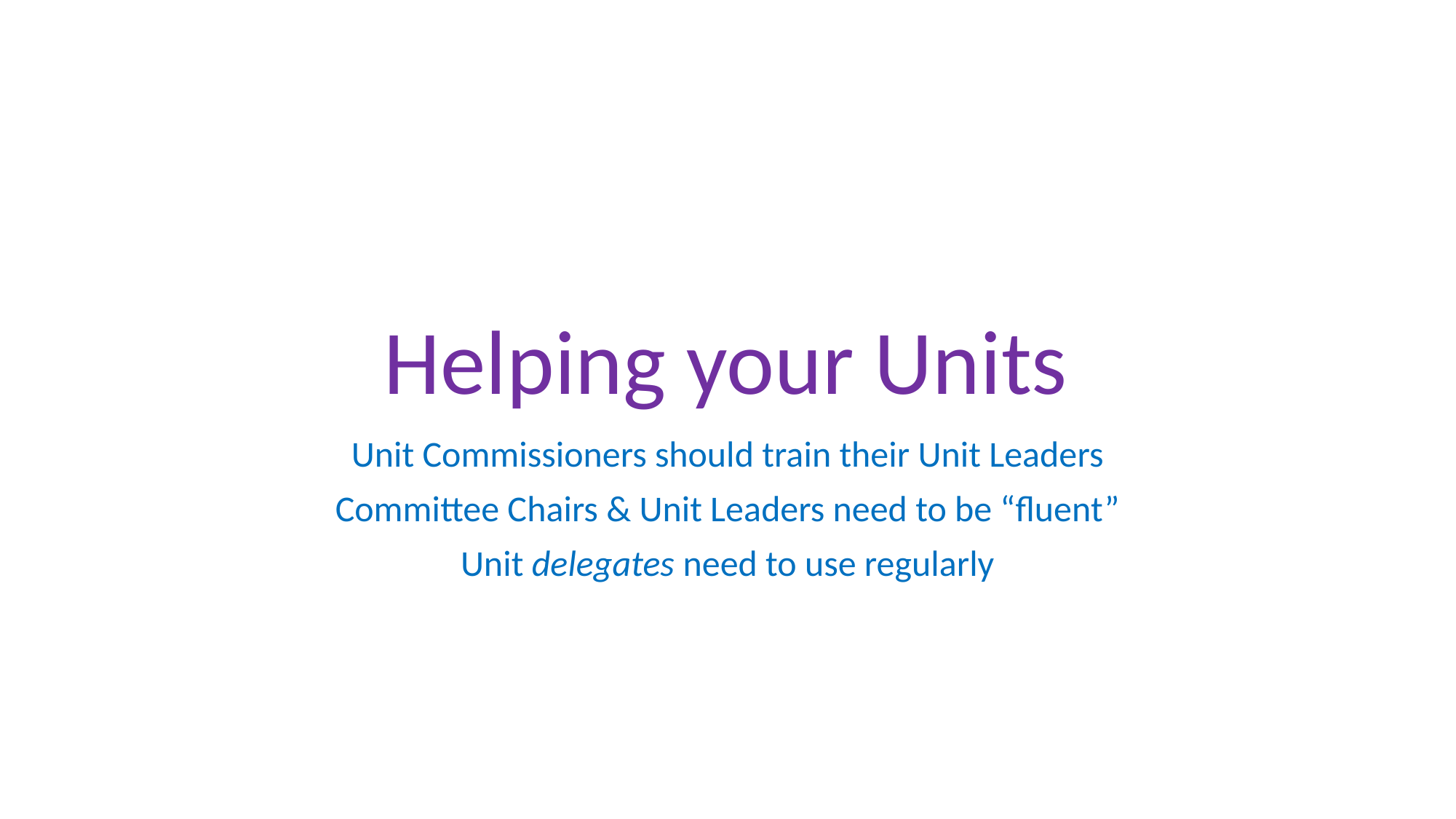

# Helping your Units
Unit Commissioners should train their Unit Leaders
Committee Chairs & Unit Leaders need to be “fluent”
Unit delegates need to use regularly